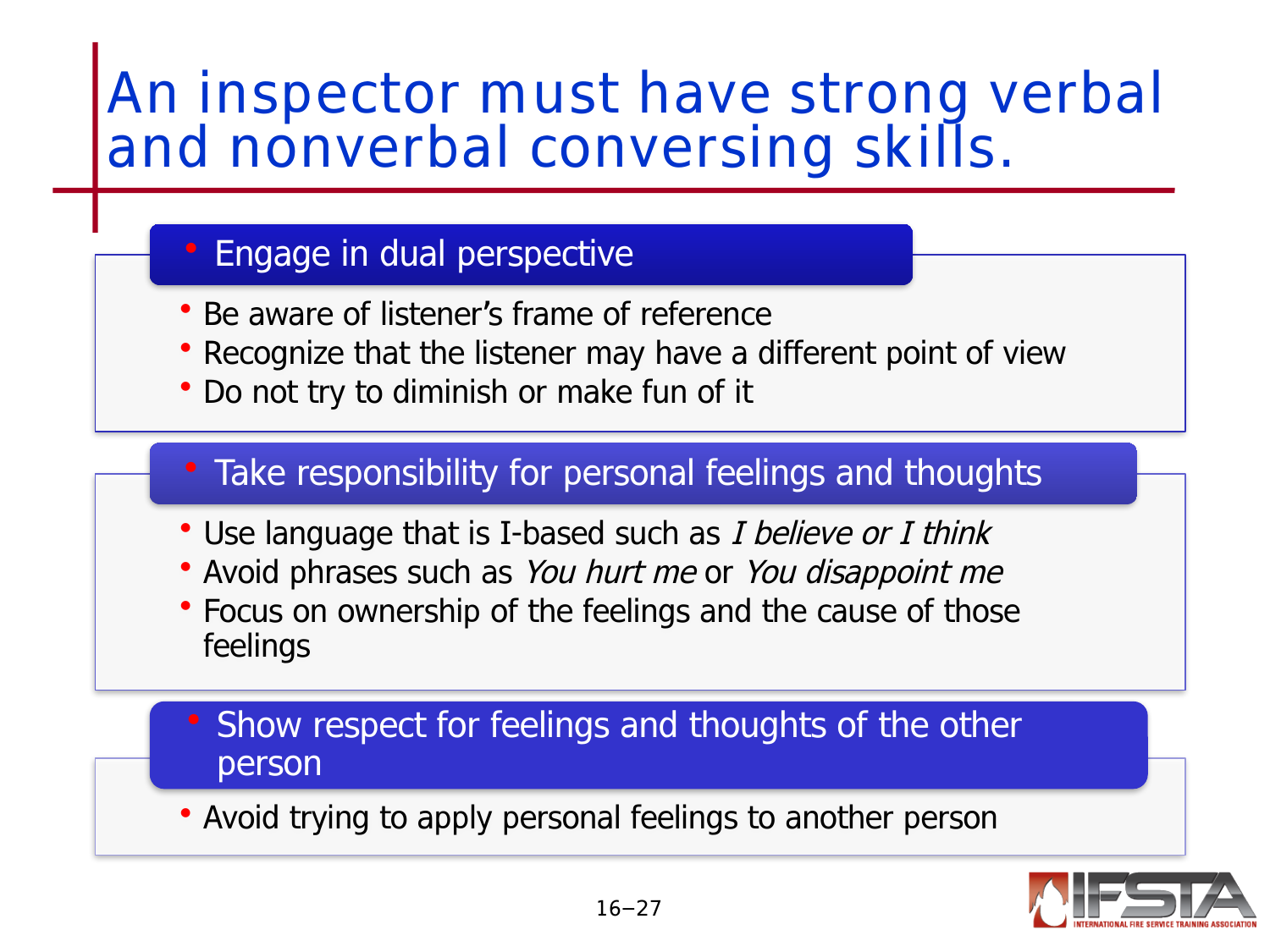

# An inspector must have strong verbal and nonverbal conversing skills.
Be aware of listener’s frame of reference
Recognize that the listener may have a different point of view
Do not try to diminish or make fun of it
Engage in dual perspective
Use language that is I-based such as I believe or I think
Avoid phrases such as You hurt me or You disappoint me
Focus on ownership of the feelings and the cause of those feelings
Take responsibility for personal feelings and thoughts
Avoid trying to apply personal feelings to another person
Show respect for feelings and thoughts of the other person
16–27